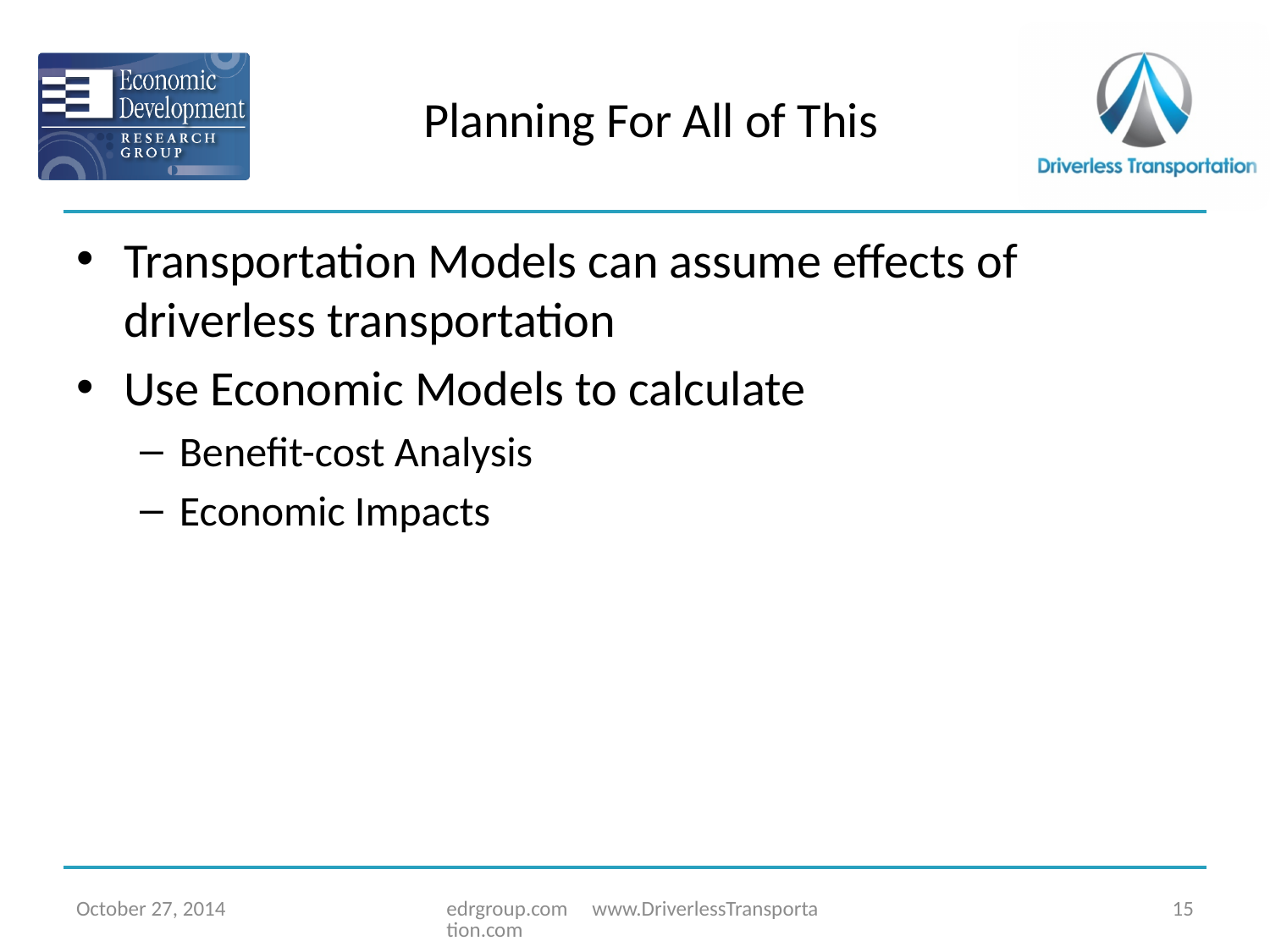

# Planning For All of This
Transportation Models can assume effects of driverless transportation
Use Economic Models to calculate
Benefit-cost Analysis
Economic Impacts
October 27, 2014
edrgroup.com     www.DriverlessTransportation.com
15